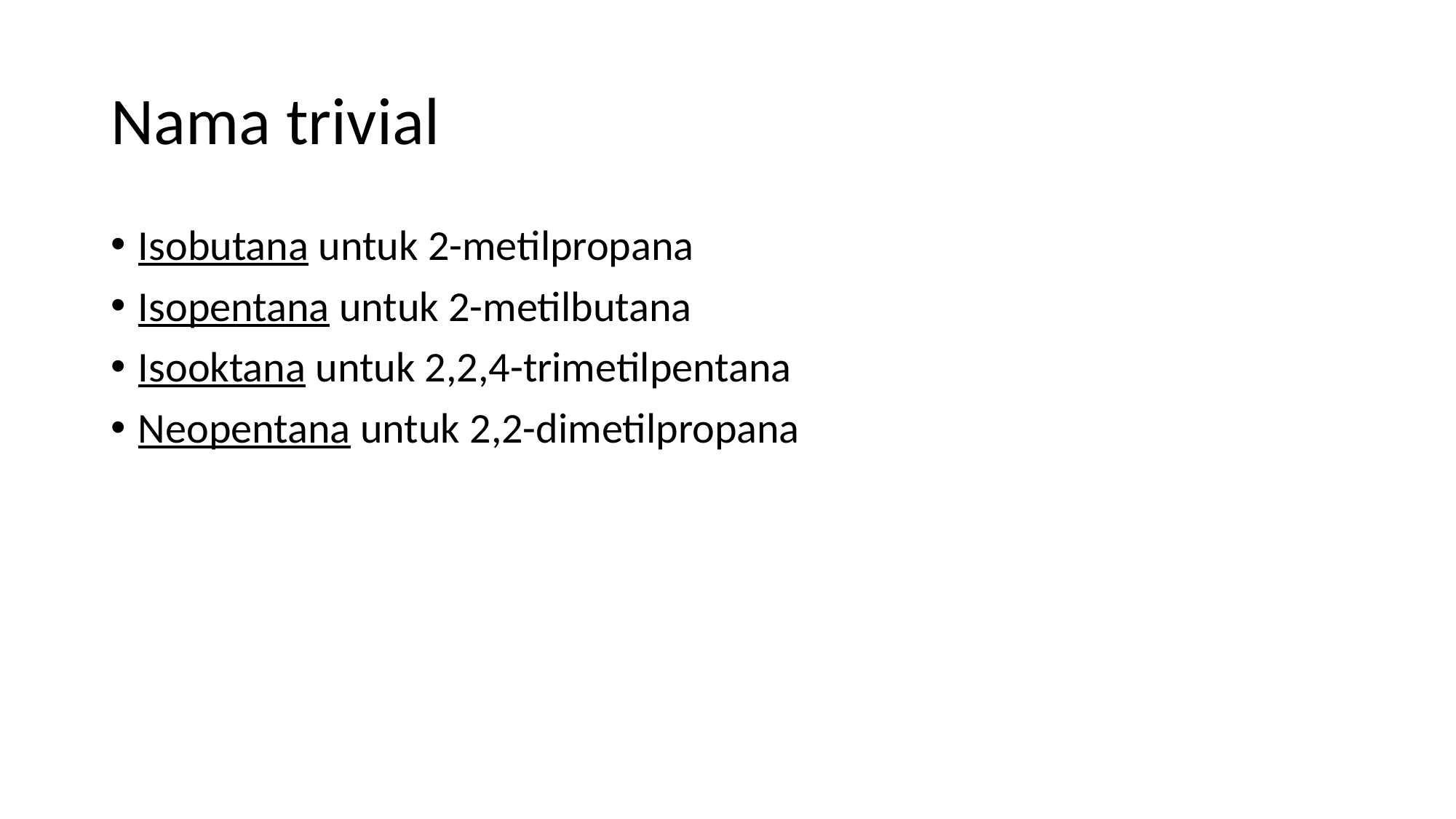

# Nama trivial
Isobutana untuk 2-metilpropana
Isopentana untuk 2-metilbutana
Isooktana untuk 2,2,4-trimetilpentana
Neopentana untuk 2,2-dimetilpropana